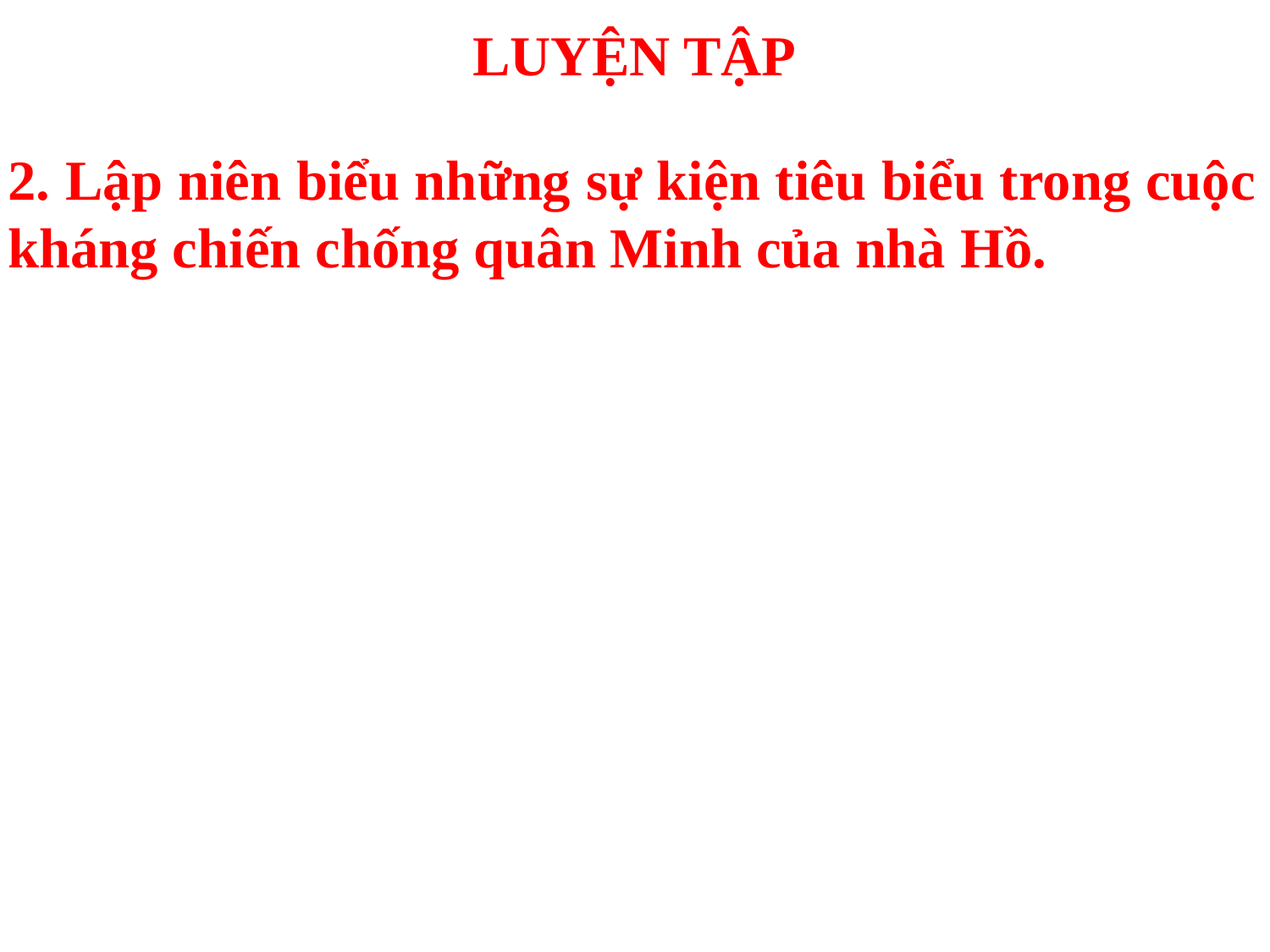

# LUYỆN TẬP
2. Lập niên biểu những sự kiện tiêu biểu trong cuộc kháng chiến chống quân Minh của nhà Hồ.